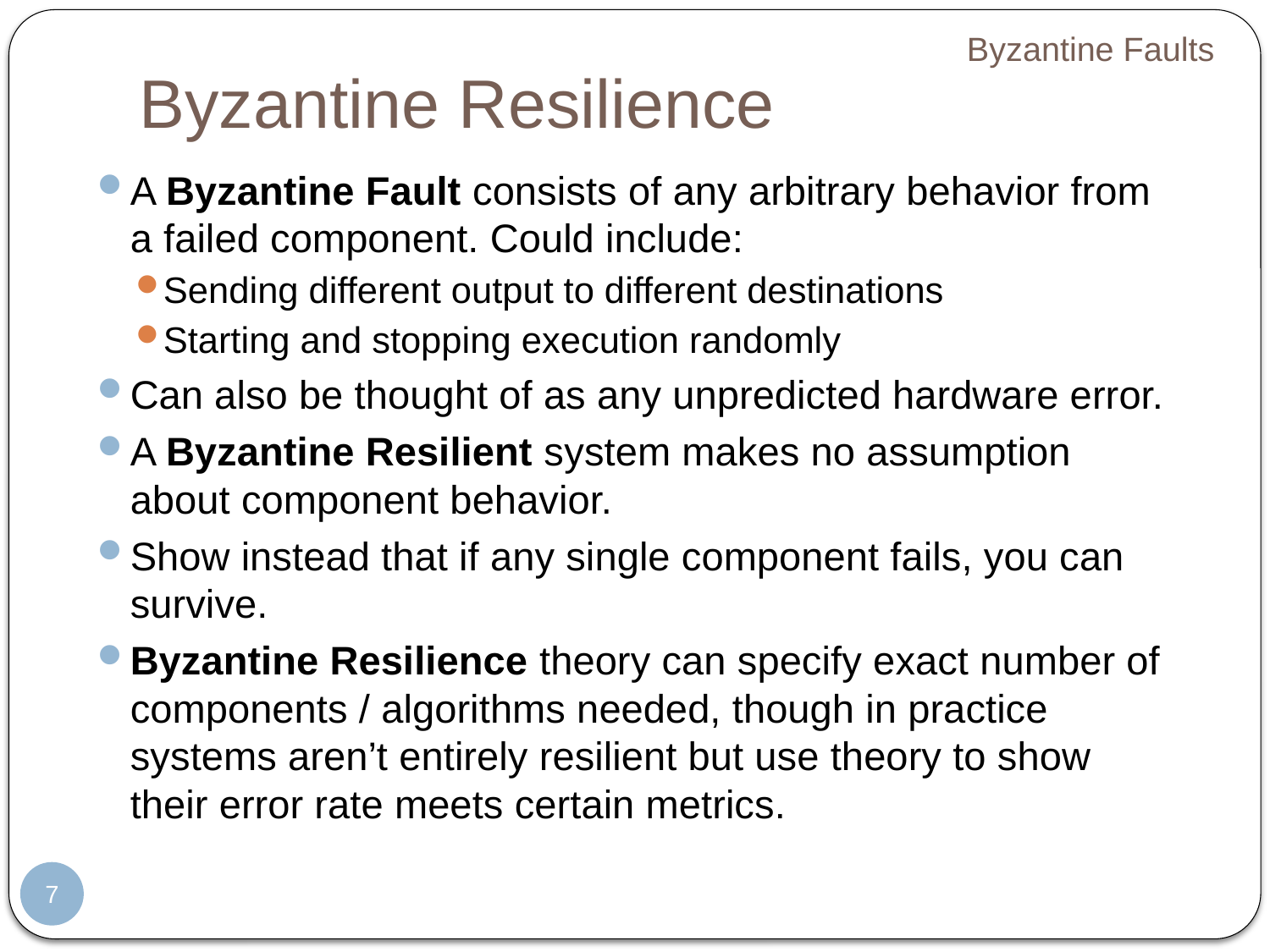

Byzantine Faults
# Byzantine Resilience
A Byzantine Fault consists of any arbitrary behavior from a failed component. Could include:
Sending different output to different destinations
Starting and stopping execution randomly
Can also be thought of as any unpredicted hardware error.
A Byzantine Resilient system makes no assumption about component behavior.
Show instead that if any single component fails, you can survive.
Byzantine Resilience theory can specify exact number of components / algorithms needed, though in practice systems aren’t entirely resilient but use theory to show their error rate meets certain metrics.
7